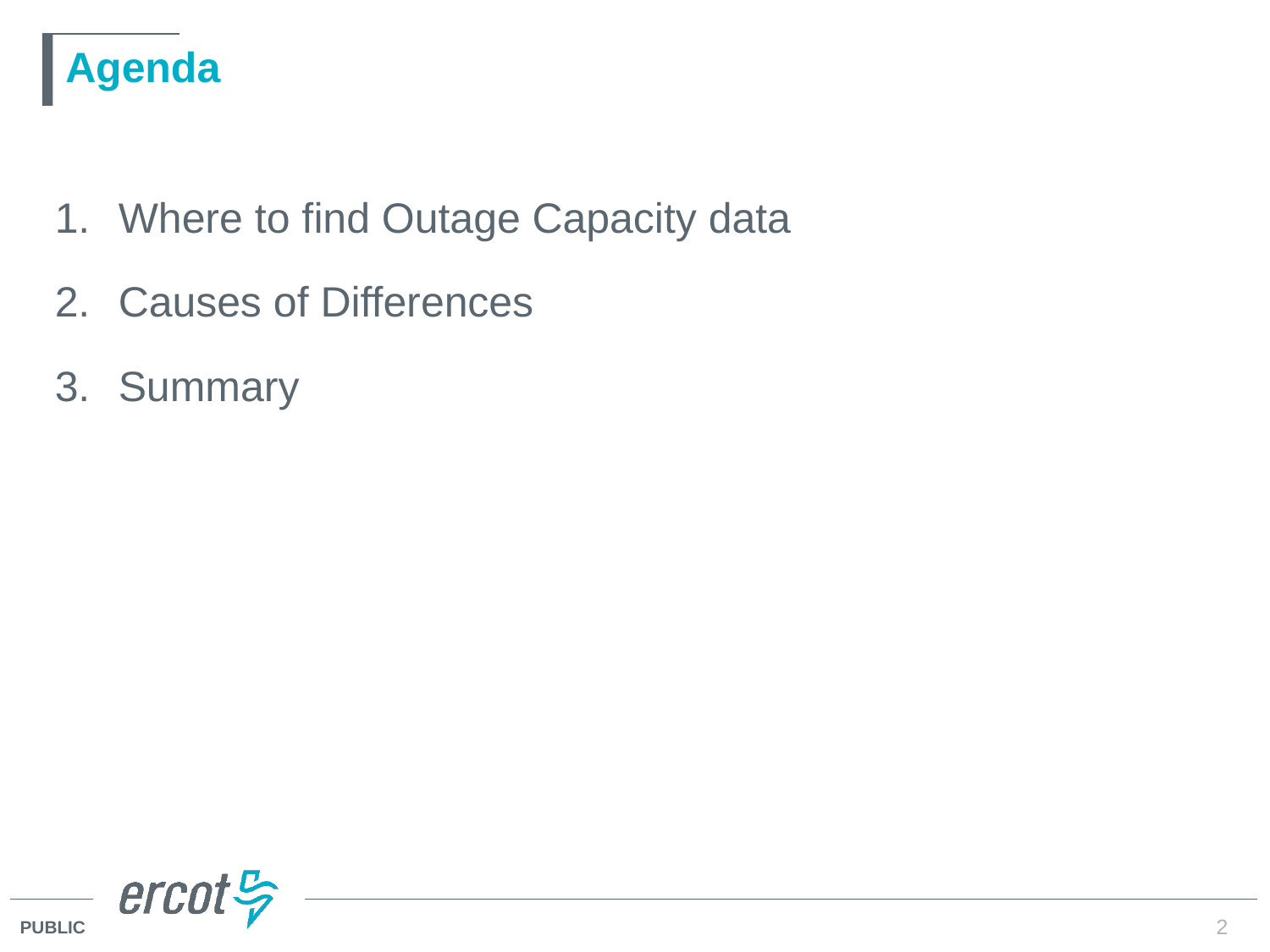

# Agenda
Where to find Outage Capacity data
Causes of Differences
Summary

2